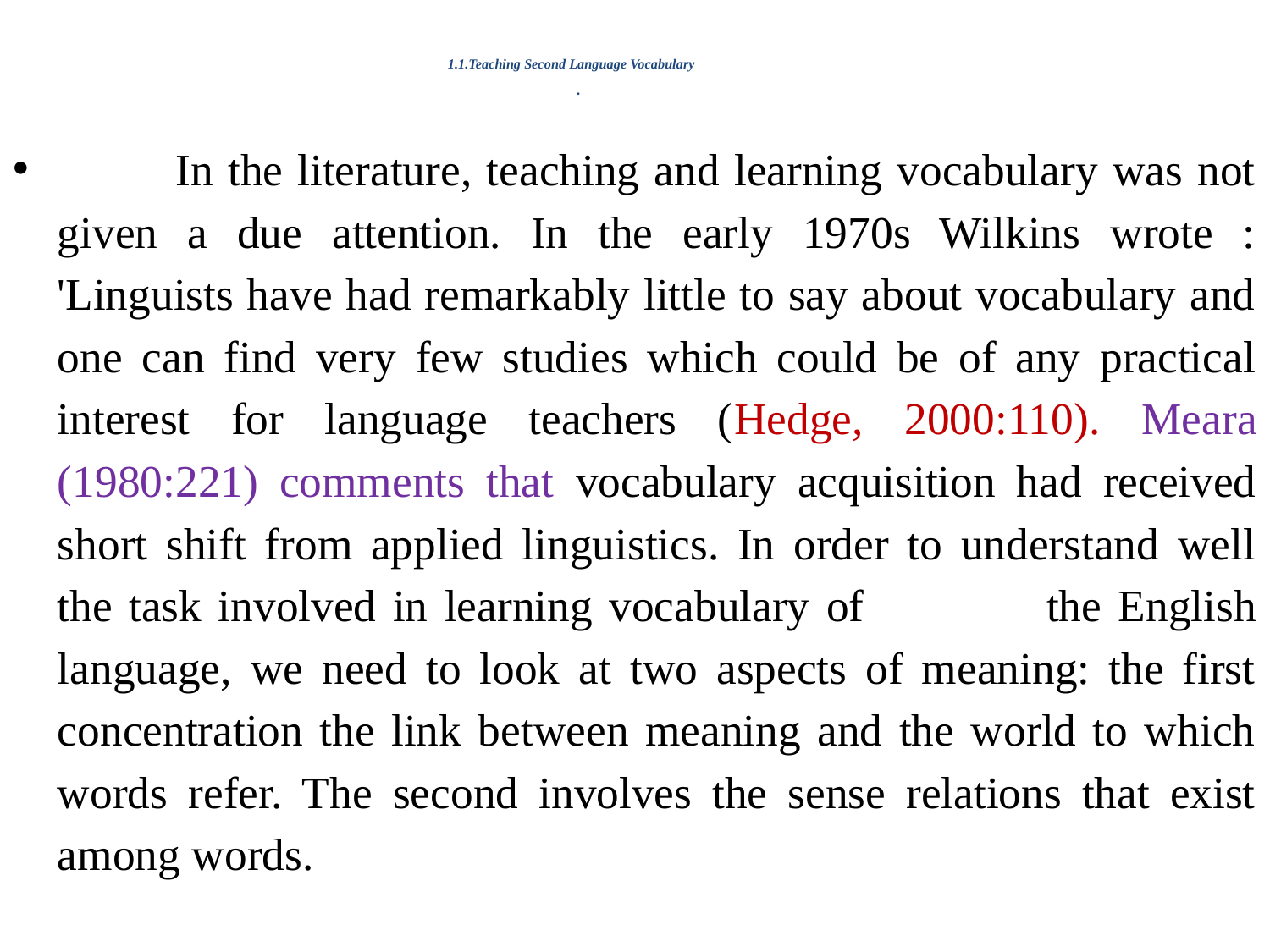

# 1.1.Teaching Second Language Vocabulary .
        In the literature, teaching and learning vocabulary was not given a due attention. In the early 1970s Wilkins wrote : 'Linguists have had remarkably little to say about vocabulary and one can find very few studies which could be of any practical interest for language teachers (Hedge, 2000:110). Meara (1980:221) comments that vocabulary acquisition had received short shift from applied linguistics. In order to understand well the task involved in learning vocabulary of           the English language, we need to look at two aspects of meaning: the first concentration the link between meaning and the world to which words refer. The second involves the sense relations that exist among words.